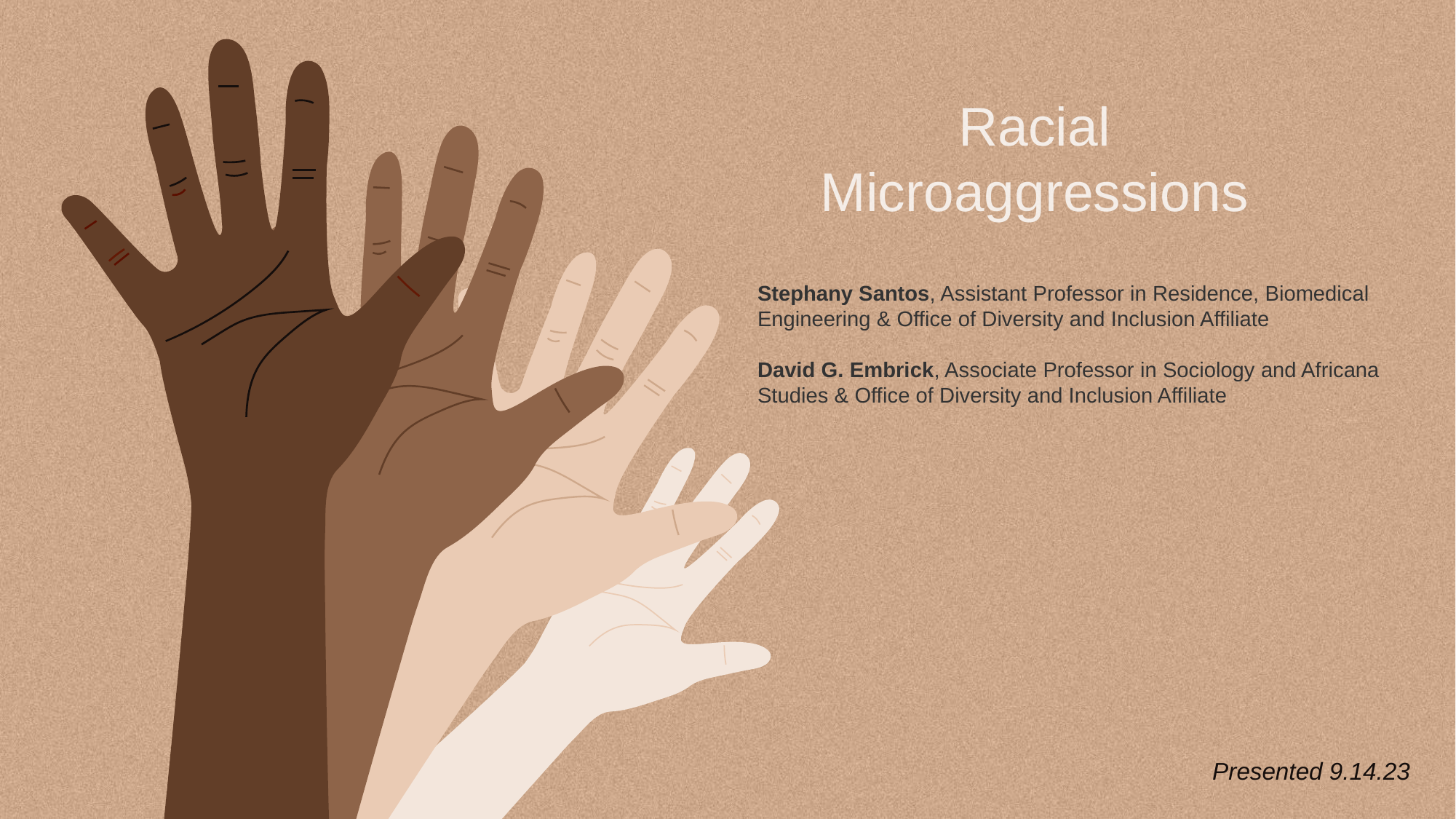

Racial Microaggressions
# Stephany Santos, Assistant Professor in Residence, Biomedical Engineering & Office of Diversity and Inclusion Affiliate David G. Embrick, Associate Professor in Sociology and Africana Studies & Office of Diversity and Inclusion Affiliate
Presented 9.14.23